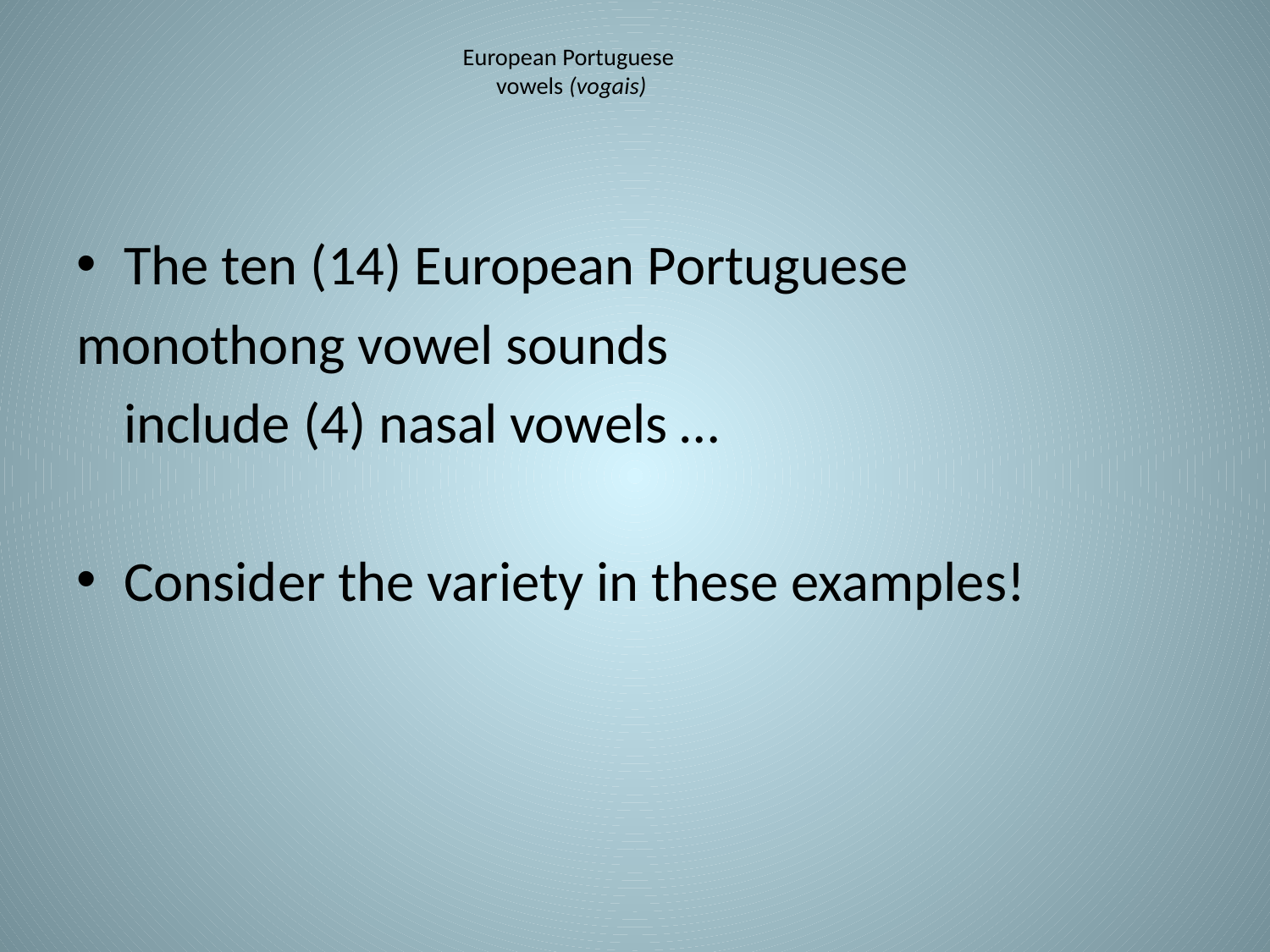

# European Portuguese vowels (vogais)
The ten (14) European Portuguese
monothong vowel sounds
	include (4) nasal vowels …

Consider the variety in these examples!